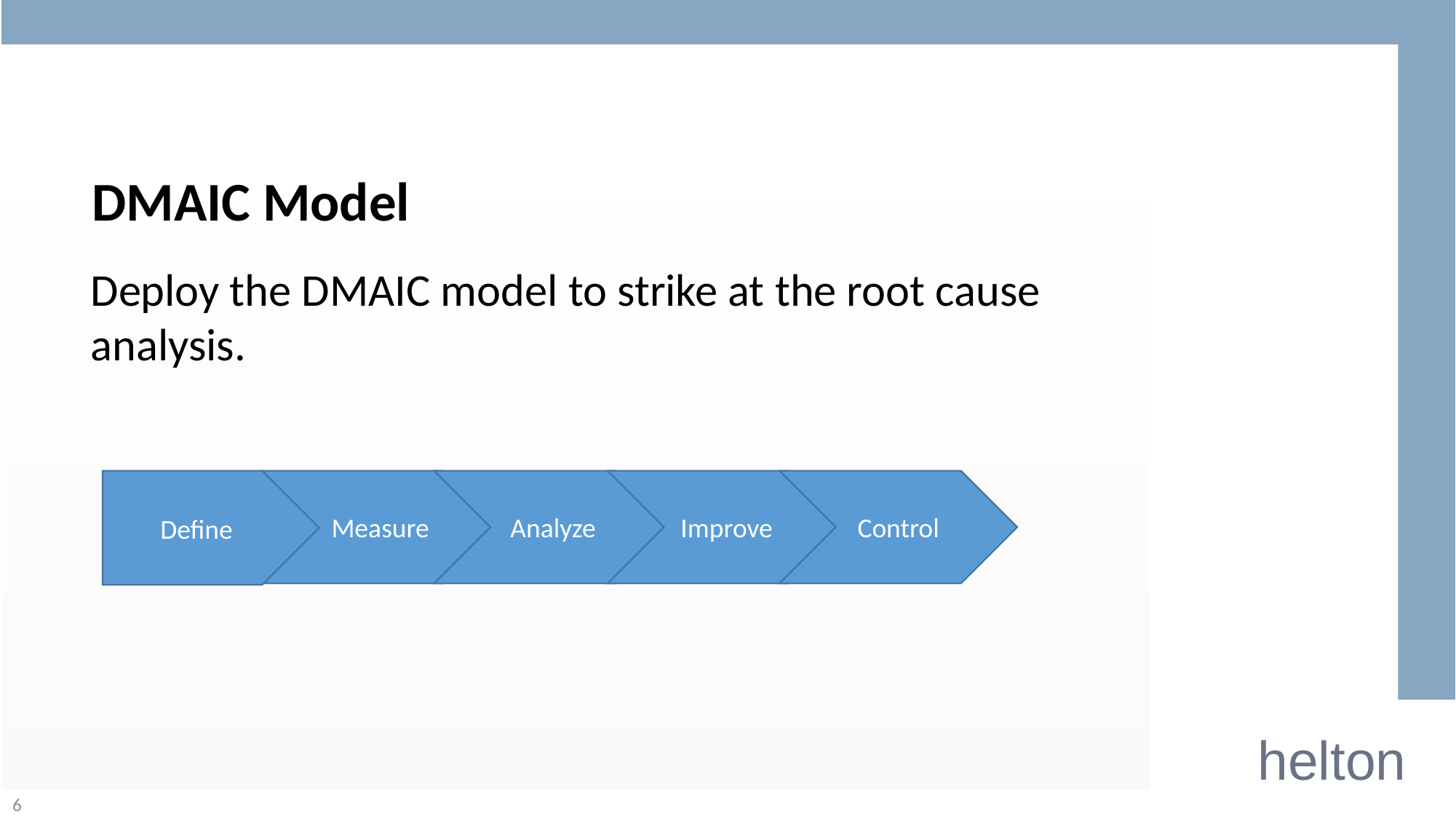

DMAIC Model

Deploy the DMAIC model to strike at the root cause analysis.
Define
Measure
Analyze
Improve
Control
helton
6